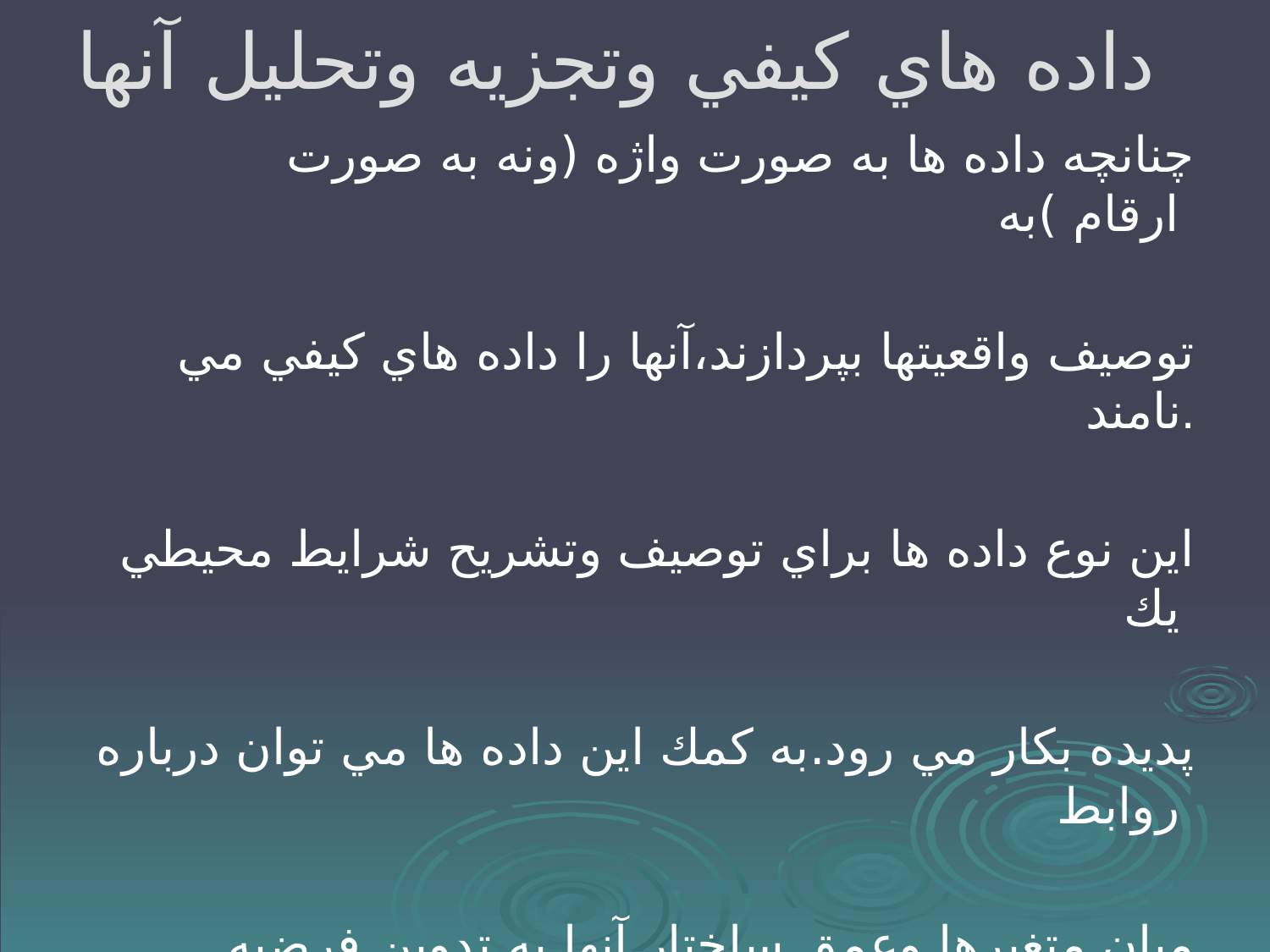

# داده هاي كيفي وتجزيه وتحليل آنها
  چنانچه داده ها به صورت واژه (ونه به صورت ارقام )به

توصيف واقعيتها بپردازند،آنها را داده هاي كيفي مي نامند.

اين نوع داده ها براي توصيف وتشريح شرايط محيطي يك

پديده بكار مي رود.به كمك اين داده ها مي توان درباره روابط

ميان متغيرها وعمق ساختار آنها به تدوين فرضيه پرداخت

وسرانجام نظريه پردازي كرد.